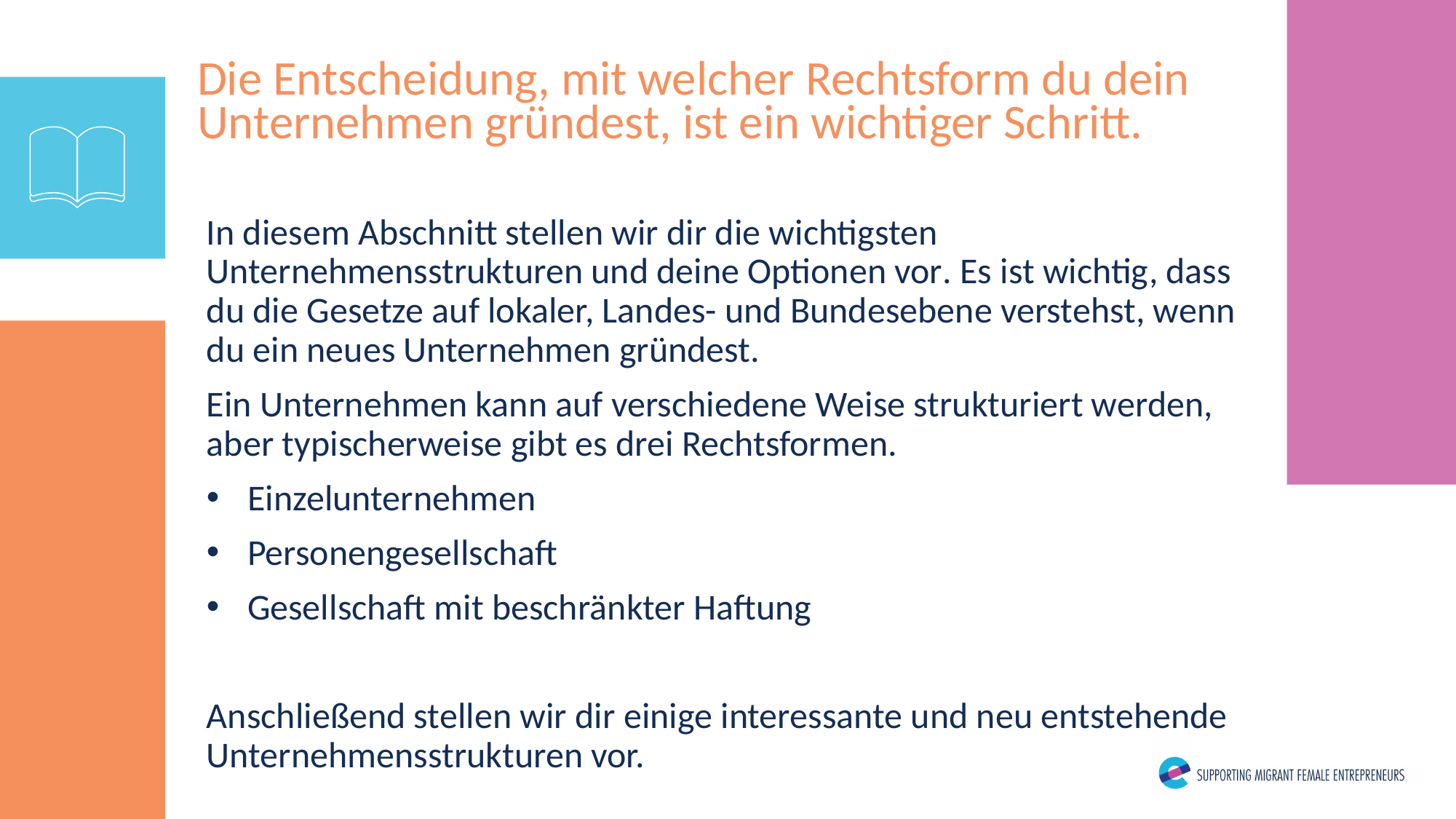

Die Entscheidung, mit welcher Rechtsform du dein Unternehmen gründest, ist ein wichtiger Schritt.

In diesem Abschnitt stellen wir dir die wichtigsten Unternehmensstrukturen und deine Optionen vor. Es ist wichtig, dass du die Gesetze auf lokaler, Landes- und Bundesebene verstehst, wenn du ein neues Unternehmen gründest.
Ein Unternehmen kann auf verschiedene Weise strukturiert werden, aber typischerweise gibt es drei Rechtsformen.
Einzelunternehmen
Personengesellschaft
Gesellschaft mit beschränkter Haftung

Anschließend stellen wir dir einige interessante und neu entstehende Unternehmensstrukturen vor.